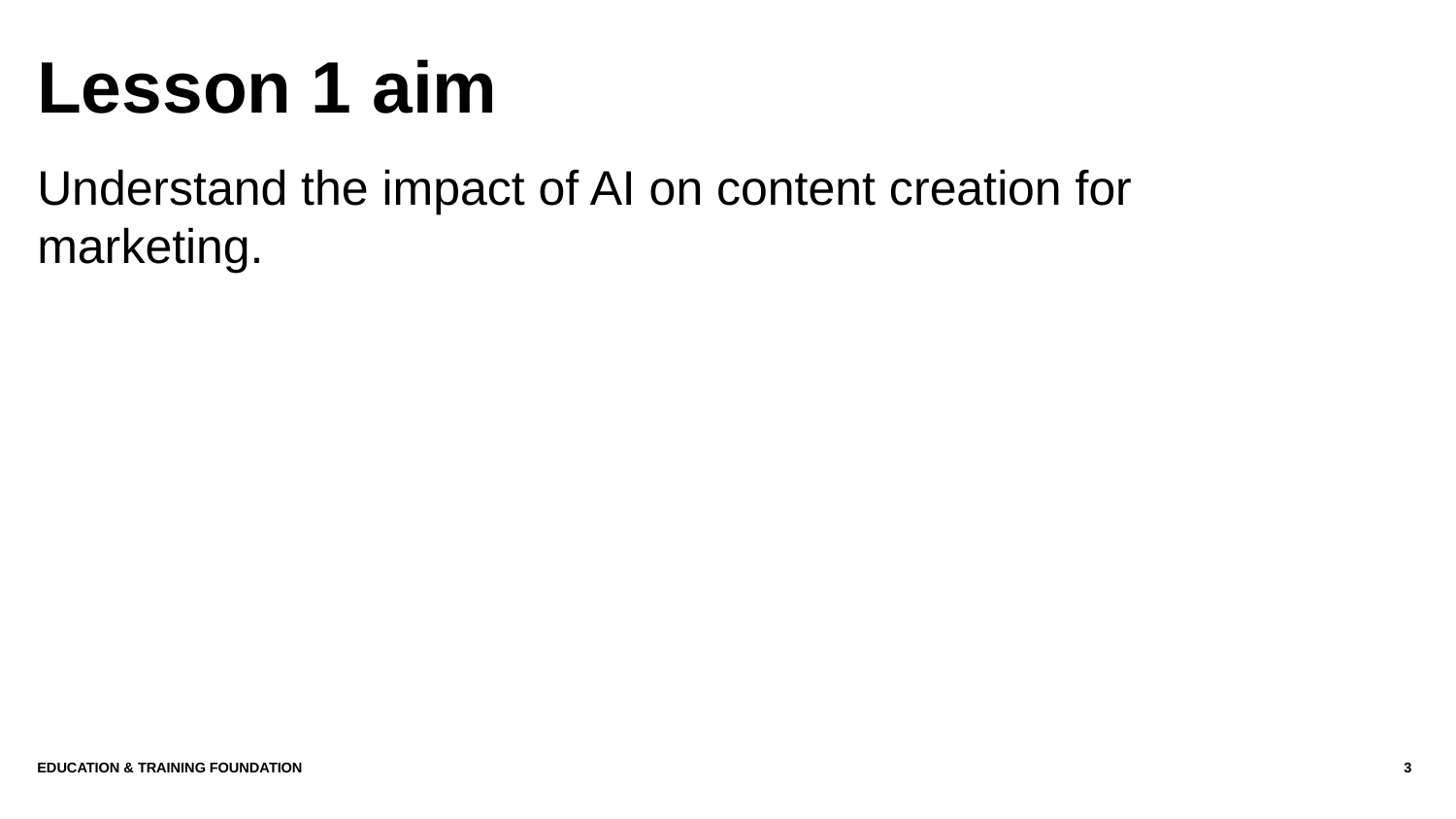

# Lesson 1 aim
Understand the impact of AI on content creation for marketing.
Education & Training Foundation
3